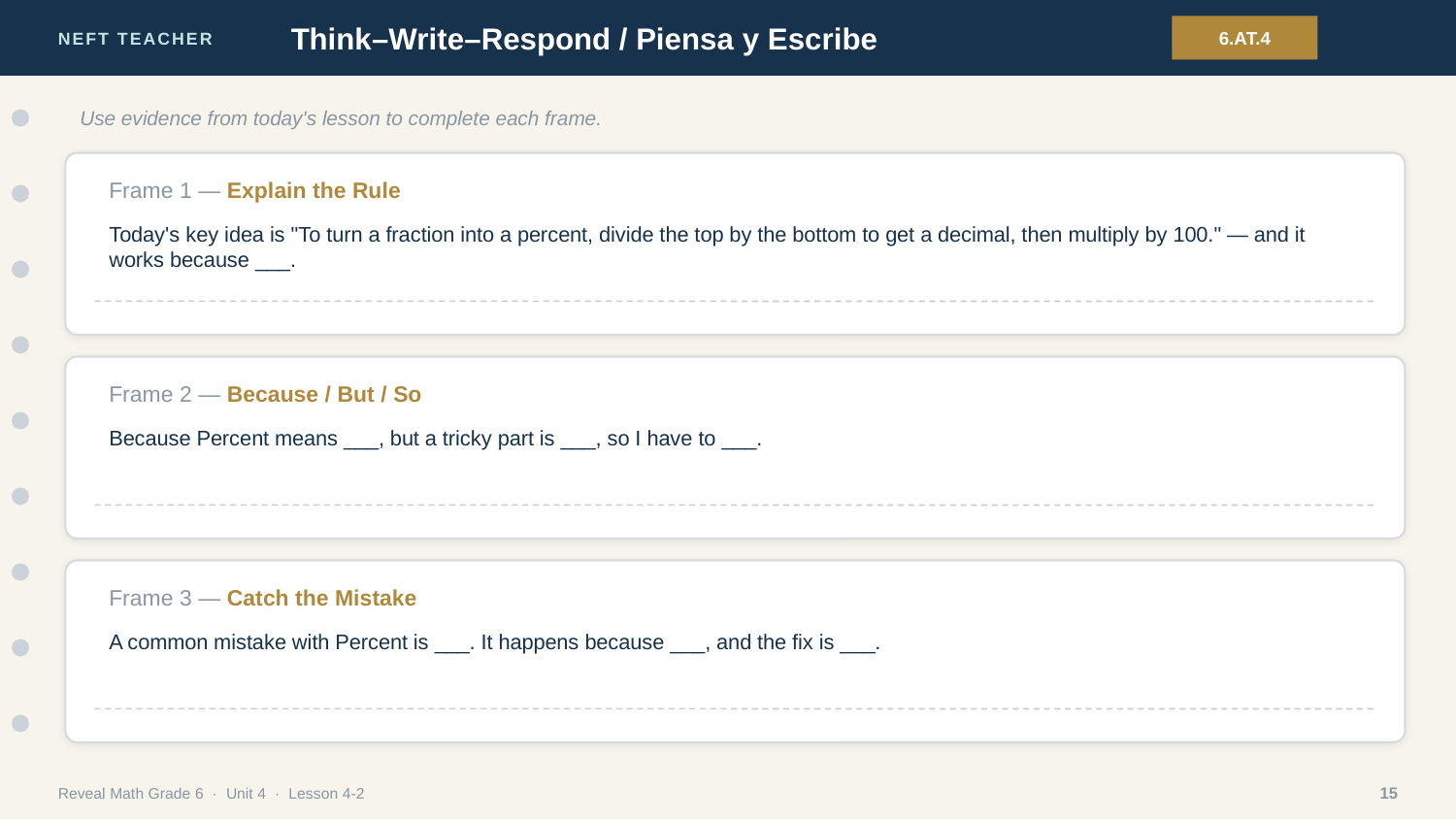

NEFT TEACHER
Think–Write–Respond / Piensa y Escribe
6.AT.4
Use evidence from today's lesson to complete each frame.

Frame 1 — Explain the Rule

Today's key idea is "To turn a fraction into a percent, divide the top by the bottom to get a decimal, then multiply by 100." — and it works because ___.

Frame 2 — Because / But / So

Because Percent means ___, but a tricky part is ___, so I have to ___.

Frame 3 — Catch the Mistake
A common mistake with Percent is ___. It happens because ___, and the fix is ___.

Reveal Math Grade 6  ·  Unit 4  ·  Lesson 4-2
15